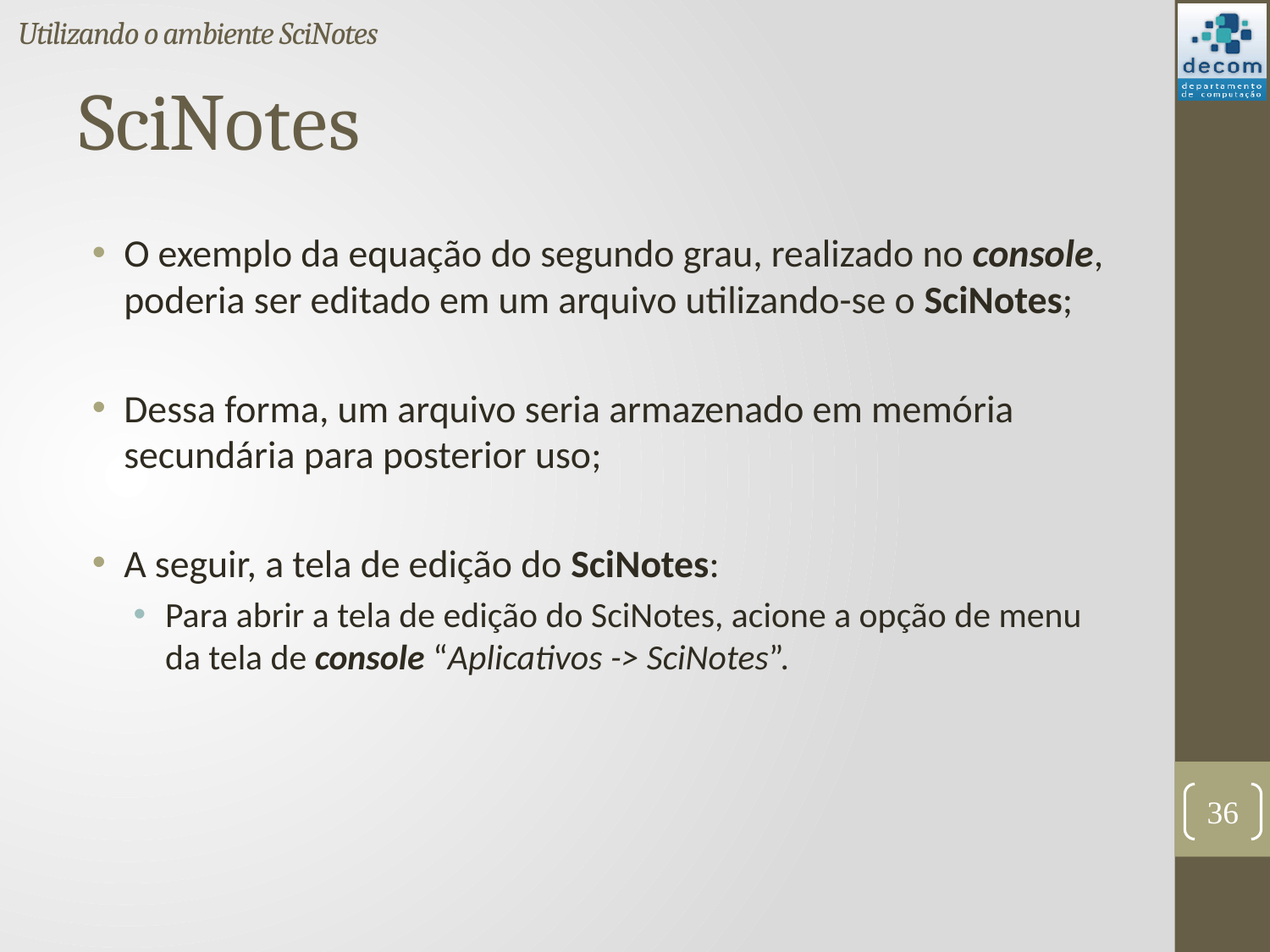

Utilizando o ambiente SciNotes
# SciNotes
O exemplo da equação do segundo grau, realizado no console, poderia ser editado em um arquivo utilizando-se o SciNotes;

Dessa forma, um arquivo seria armazenado em memória secundária para posterior uso;

A seguir, a tela de edição do SciNotes:
Para abrir a tela de edição do SciNotes, acione a opção de menu da tela de console “Aplicativos -> SciNotes”.
36